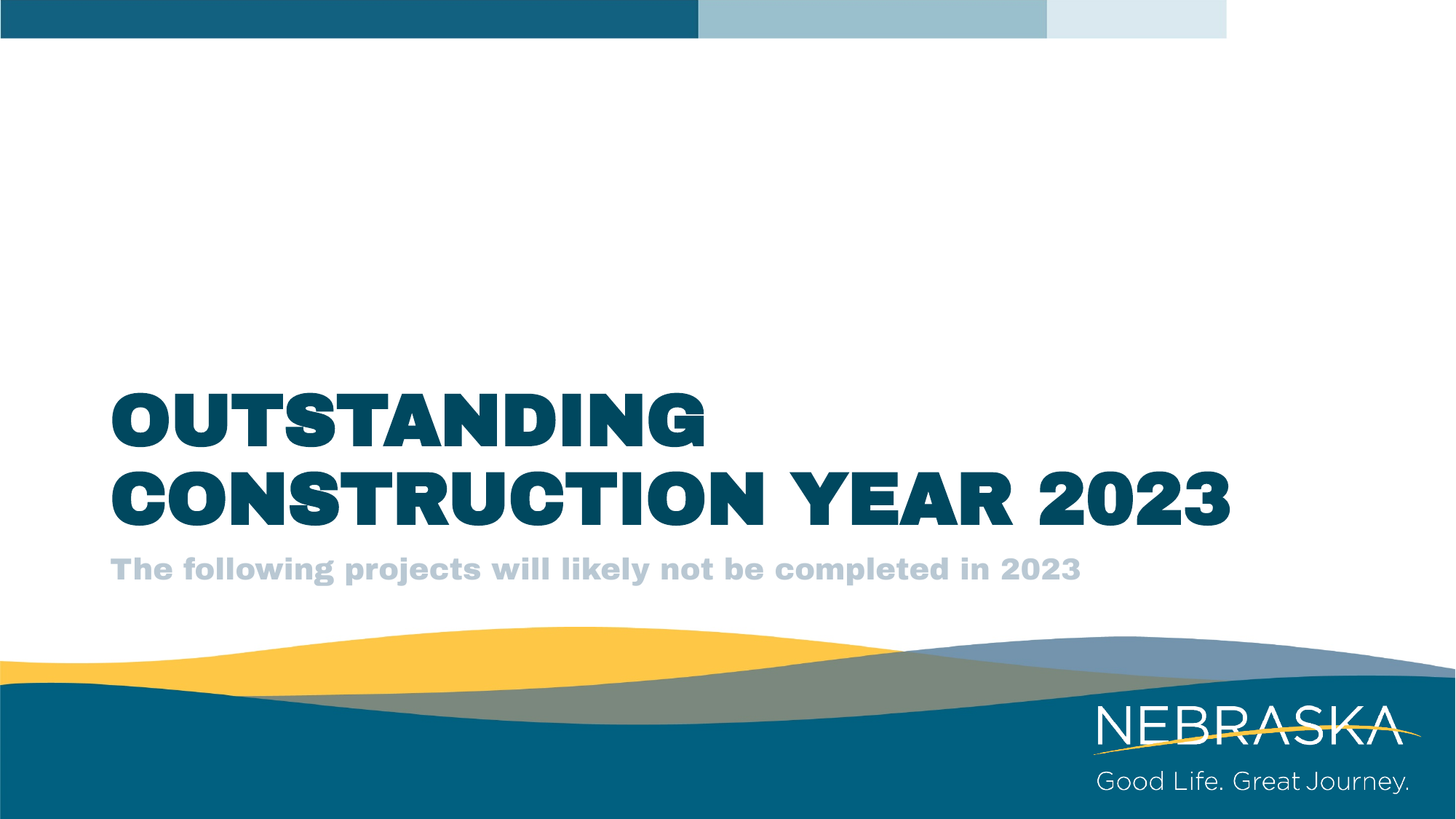

# Outstanding Construction Year 2023
The following projects will likely not be completed in 2023